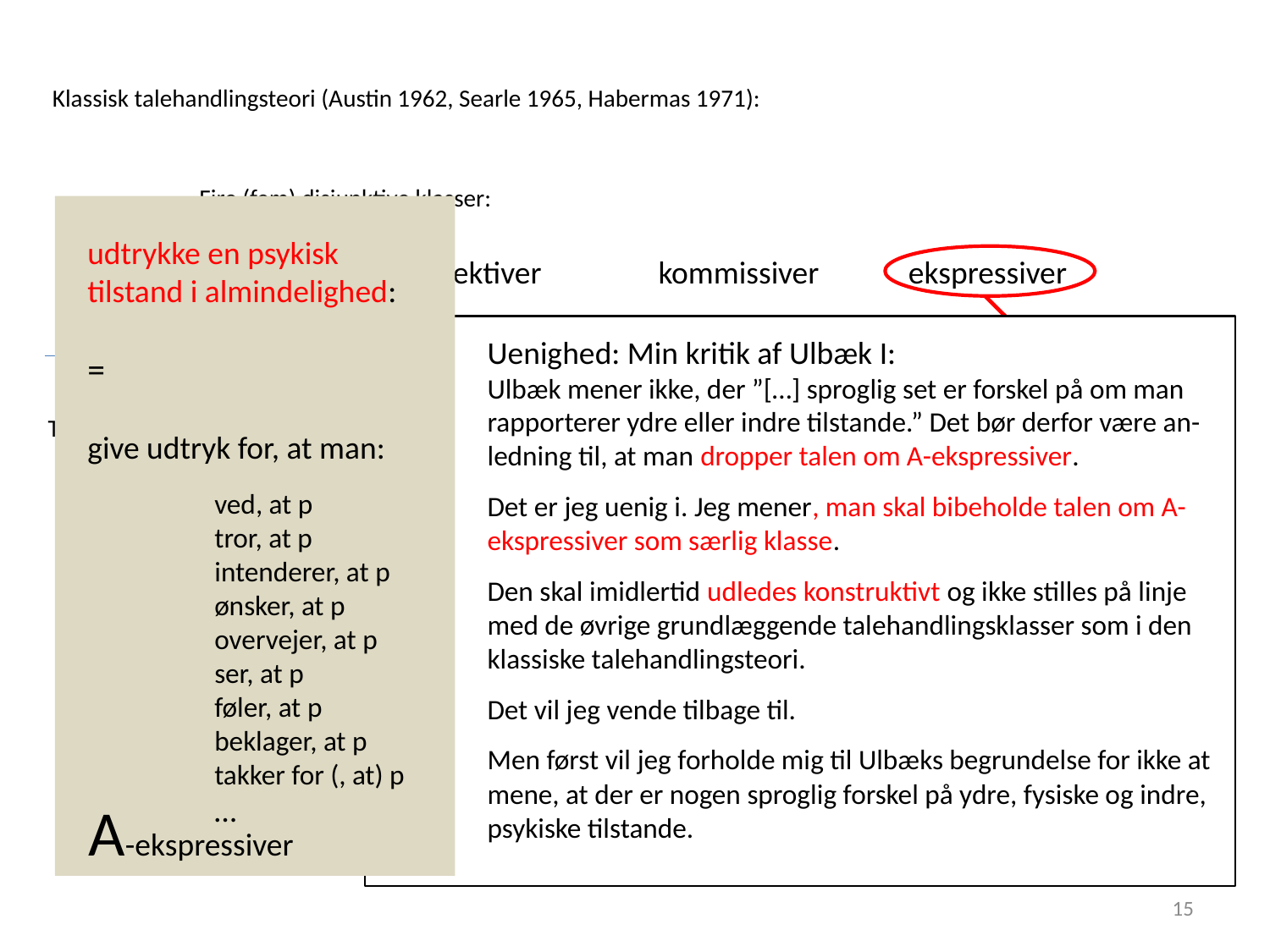

Klassisk talehandlingsteori (Austin 1962, Searle 1965, Habermas 1971):
Fire (fem) disjunktive klasser:

udtrykke en psykisk tilstand i almindelighed:

=

give udtryk for, at man:

	ved, at p
	tror, at p
	intenderer, at p
	ønsker, at p
	overvejer, at p
	ser, at p
	føler, at p
	beklager, at p
	takker for (, at) p
	…
assertiver
direktiver
kommissiver

ekspressiver

Uenighed: Min kritik af Ulbæk I:
Ulbæk mener ikke, der ”[…] sproglig set er forskel på om man rapporterer ydre eller indre tilstande.” Det bør derfor være an-ledning til, at man dropper talen om A-ekspressiver.

Det er jeg uenig i. Jeg mener, man skal bibeholde talen om A-ekspressiver som særlig klasse.

Den skal imidlertid udledes konstruktivt og ikke stilles på linje med de øvrige grundlæggende talehandlingsklasser som i den klassiske talehandlingsteori.

Det vil jeg vende tilbage til.

Men først vil jeg forholde mig til Ulbæks begrundelse for ikke at mene, at der er nogen sproglig forskel på ydre, fysiske og indre, psykiske tilstande.
TPW:

perlokutioner
Illokutioner
(assertiver)
?
normativer
konstativer
informativer
direktiver
kommissiver
A-ekspressiver
15